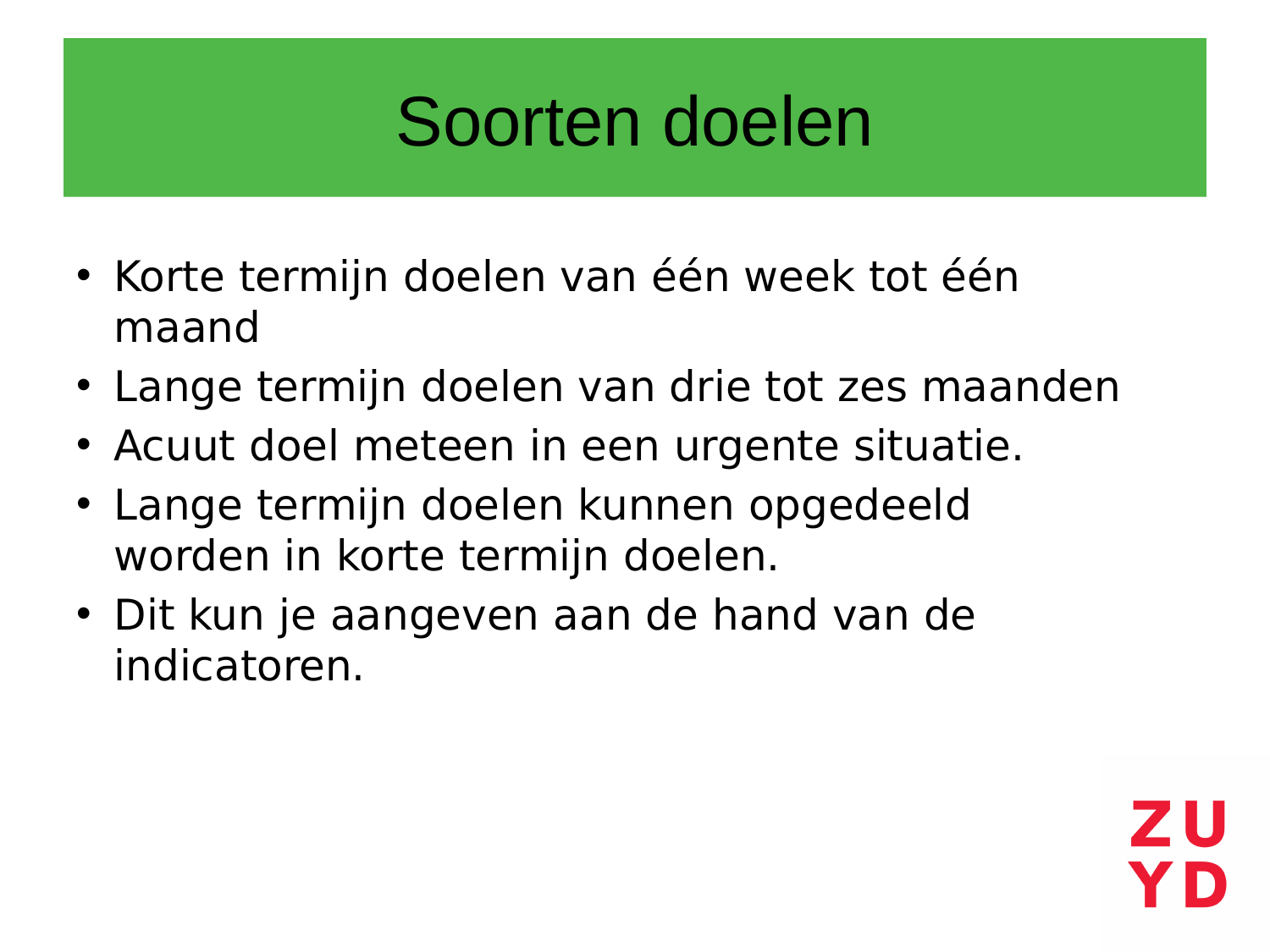

# Soorten doelen

Korte termijn doelen van één week tot één maand
Lange termijn doelen van drie tot zes maanden
Acuut doel meteen in een urgente situatie.
Lange termijn doelen kunnen opgedeeld  worden in korte termijn doelen.
Dit kun je aangeven aan de hand van de indicatoren.